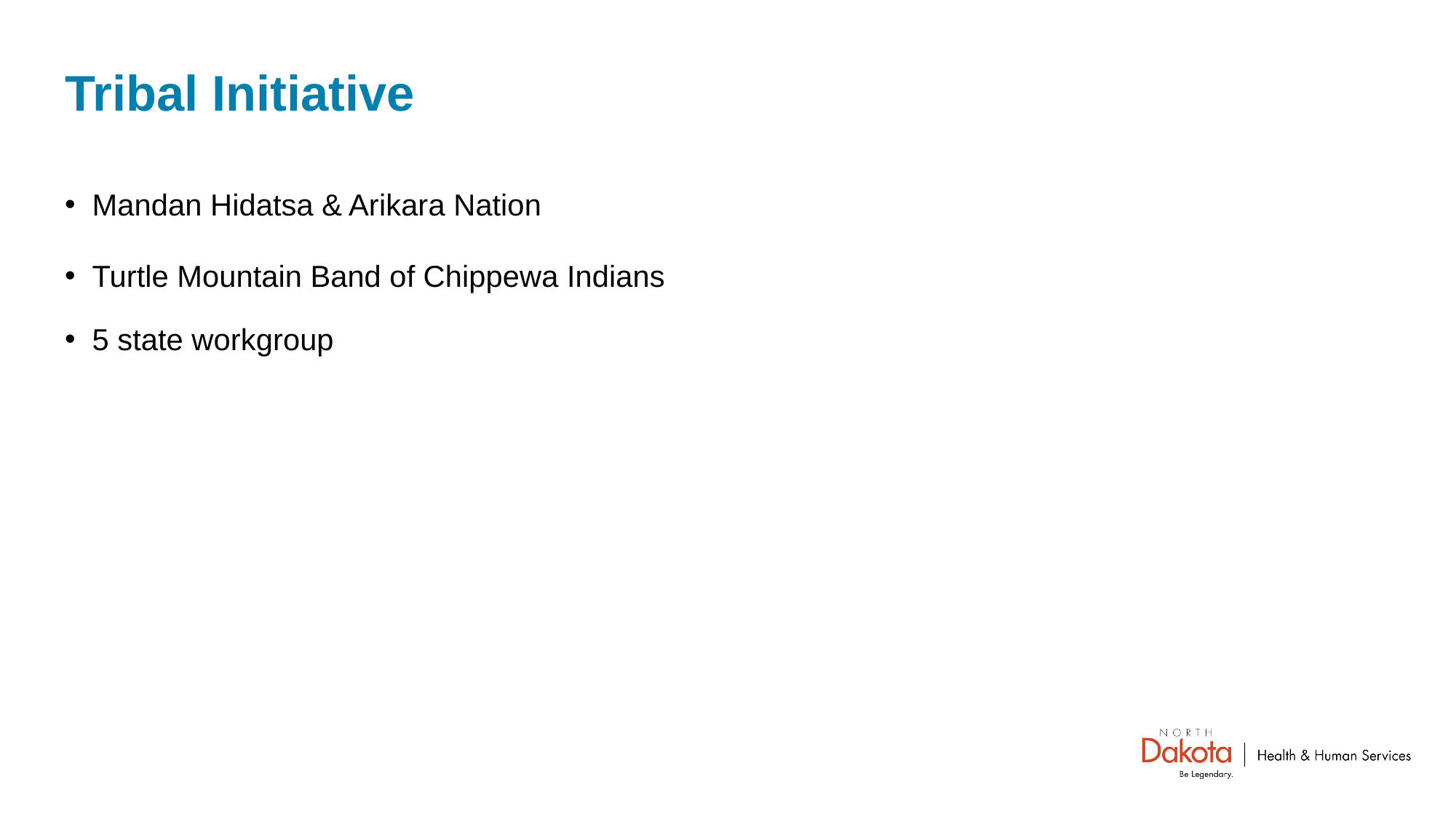

# Tribal Initiative
Mandan Hidatsa & Arikara Nation
Turtle Mountain Band of Chippewa Indians
5 state workgroup